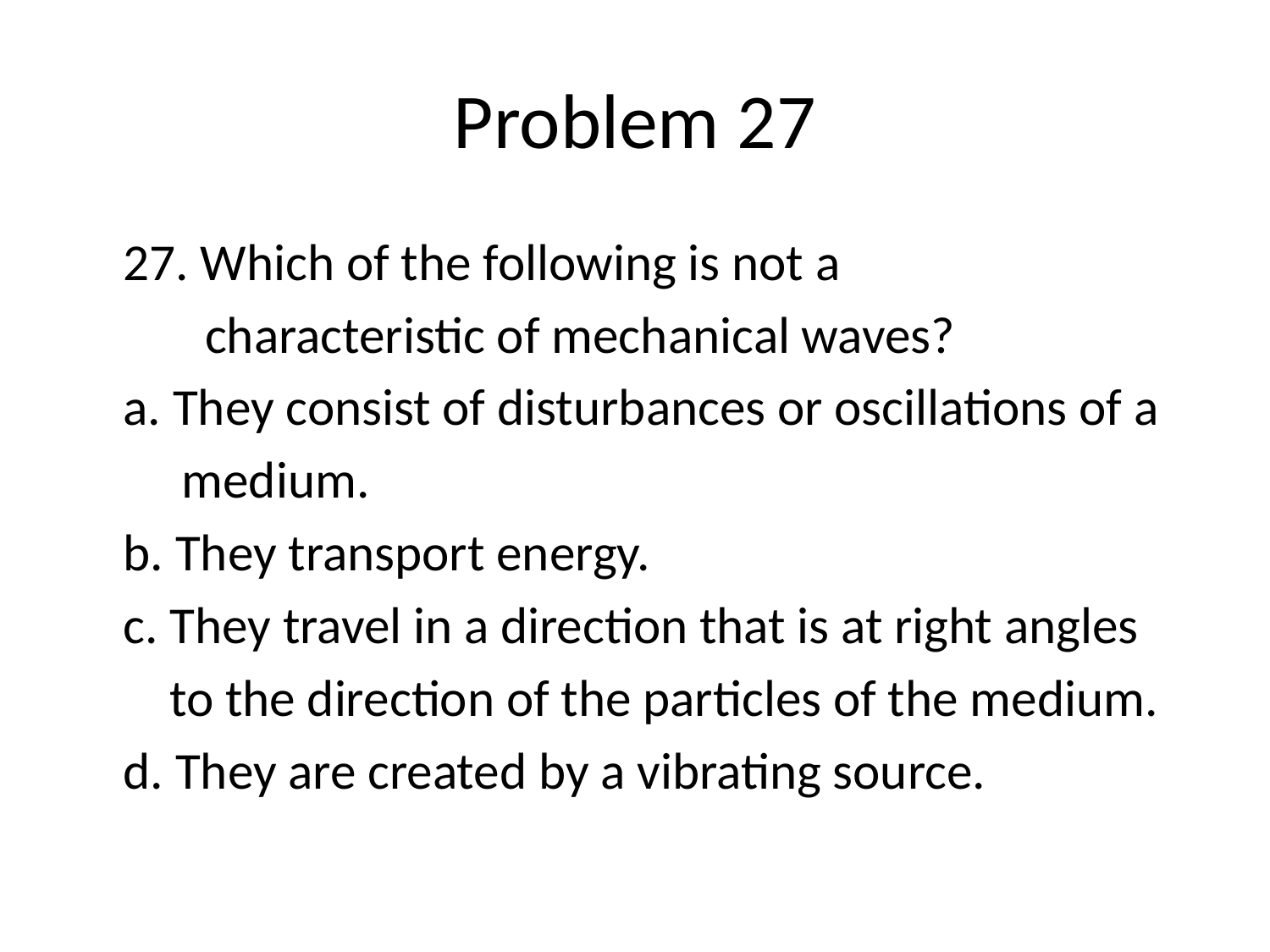

# Problem 27
	27. Which of the following is not a
	       characteristic of mechanical waves?
	a. They consist of disturbances or oscillations of a
	     medium.
	b. They transport energy.
	c. They travel in a direction that is at right angles
        to the direction of the particles of the medium.
	d. They are created by a vibrating source.